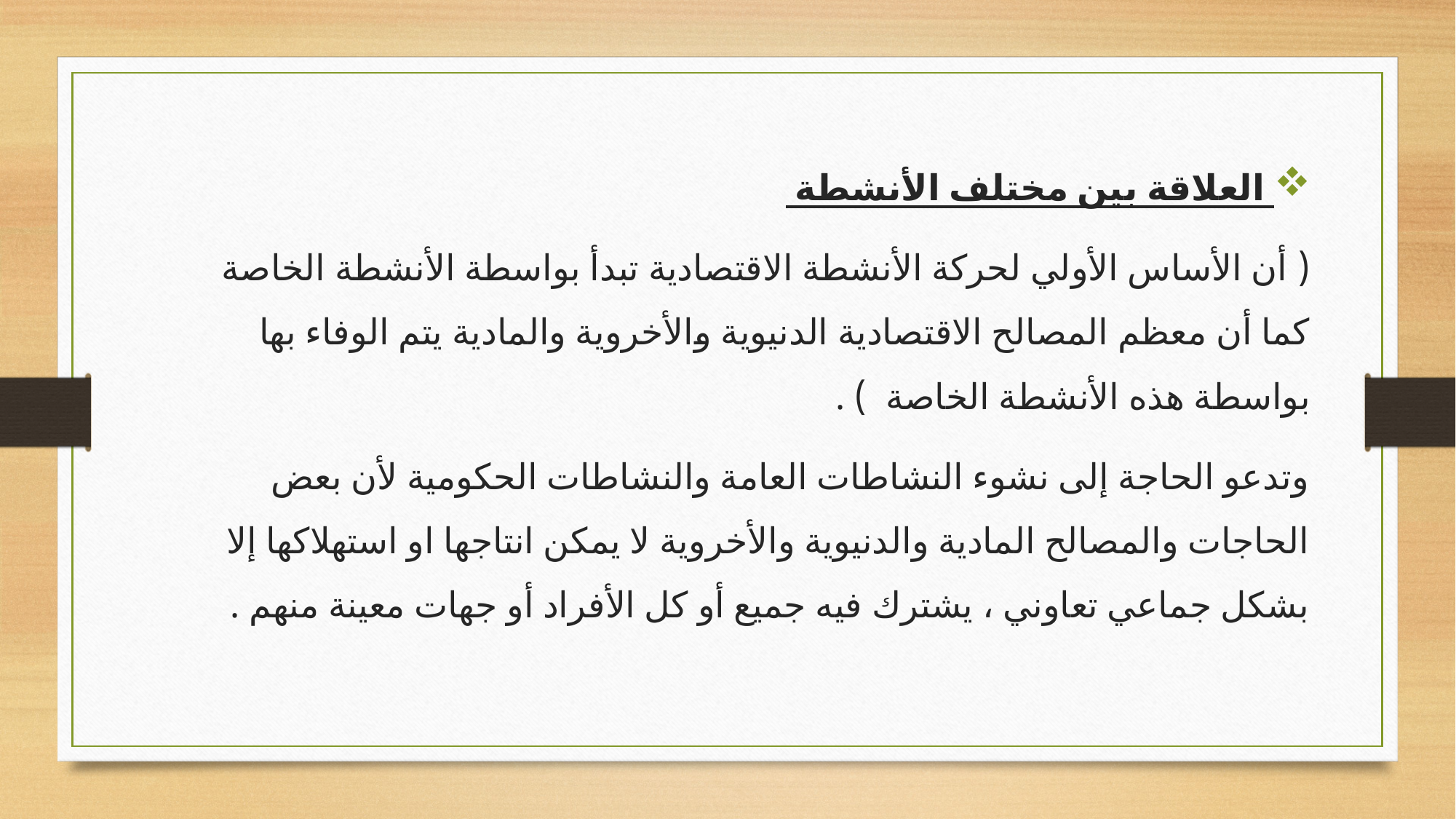

العلاقة بين مختلف الأنشطة
( أن الأساس الأولي لحركة الأنشطة الاقتصادية تبدأ بواسطة الأنشطة الخاصة كما أن معظم المصالح الاقتصادية الدنيوية والأخروية والمادية يتم الوفاء بها بواسطة هذه الأنشطة الخاصة  ) .
وتدعو الحاجة إلى نشوء النشاطات العامة والنشاطات الحكومية لأن بعض الحاجات والمصالح المادية والدنيوية والأخروية لا يمكن انتاجها او استهلاكها إلا بشكل جماعي تعاوني ، يشترك فيه جميع أو كل الأفراد أو جهات معينة منهم .